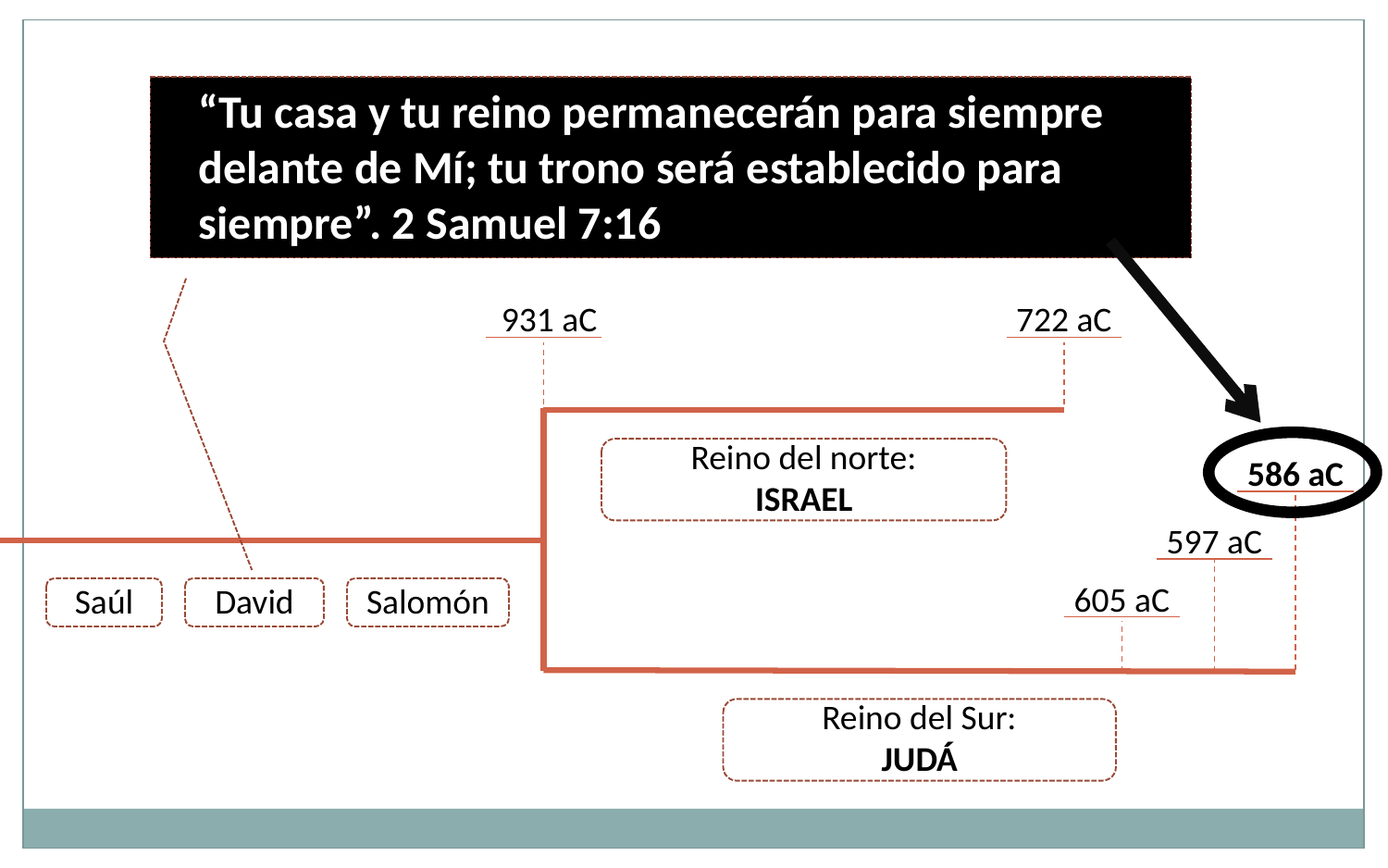

“Tu casa y tu reino permanecerán para siempre delante de Mí; tu trono será establecido para siempre”. 2 Samuel 7:16

931 aC
722 aC
Reino del norte:
ISRAEL

586 aC
597 aC
605 aC
Saúl

David

Salomón

Reino del Sur:
JUDÁ